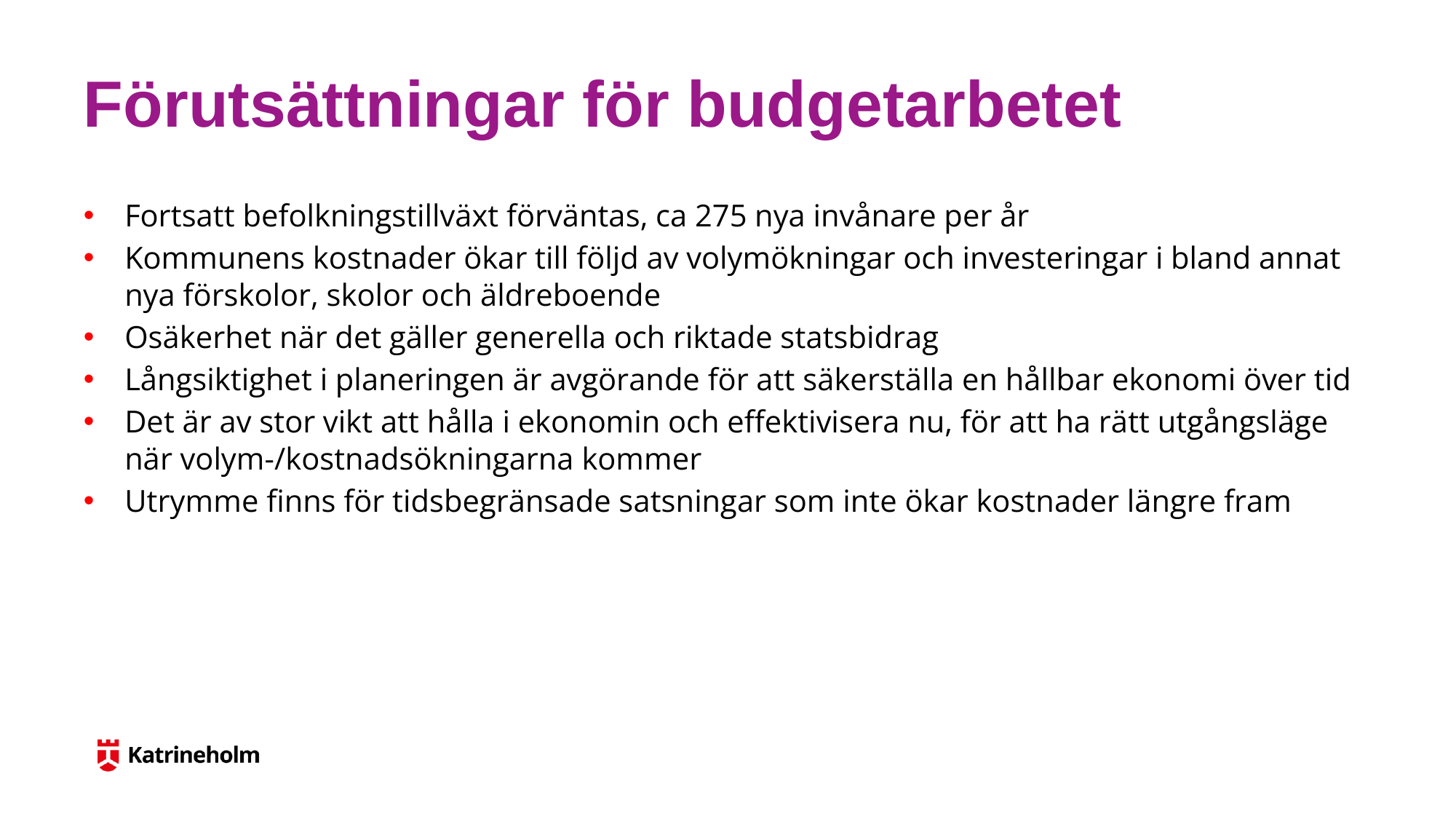

# Förutsättningar för budgetarbetet
Fortsatt befolkningstillväxt förväntas, ca 275 nya invånare per år
Kommunens kostnader ökar till följd av volymökningar och investeringar i bland annat nya förskolor, skolor och äldreboende
Osäkerhet när det gäller generella och riktade statsbidrag
Långsiktighet i planeringen är avgörande för att säkerställa en hållbar ekonomi över tid
Det är av stor vikt att hålla i ekonomin och effektivisera nu, för att ha rätt utgångsläge när volym-/kostnadsökningarna kommer
Utrymme finns för tidsbegränsade satsningar som inte ökar kostnader längre fram